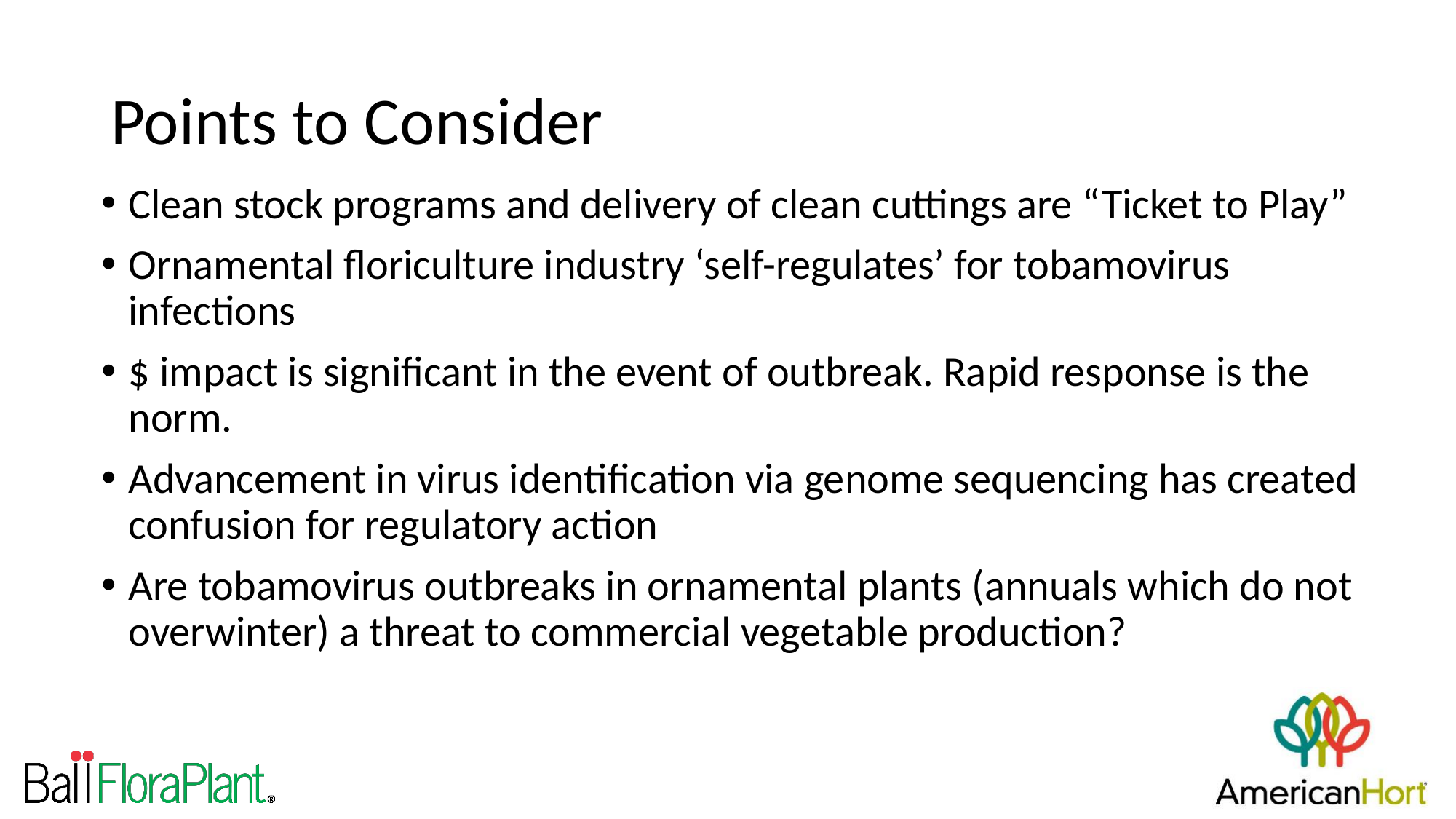

# Points to Consider
Clean stock programs and delivery of clean cuttings are “Ticket to Play”
Ornamental floriculture industry ‘self-regulates’ for tobamovirus infections
$ impact is significant in the event of outbreak. Rapid response is the norm.
Advancement in virus identification via genome sequencing has created confusion for regulatory action
Are tobamovirus outbreaks in ornamental plants (annuals which do not overwinter) a threat to commercial vegetable production?